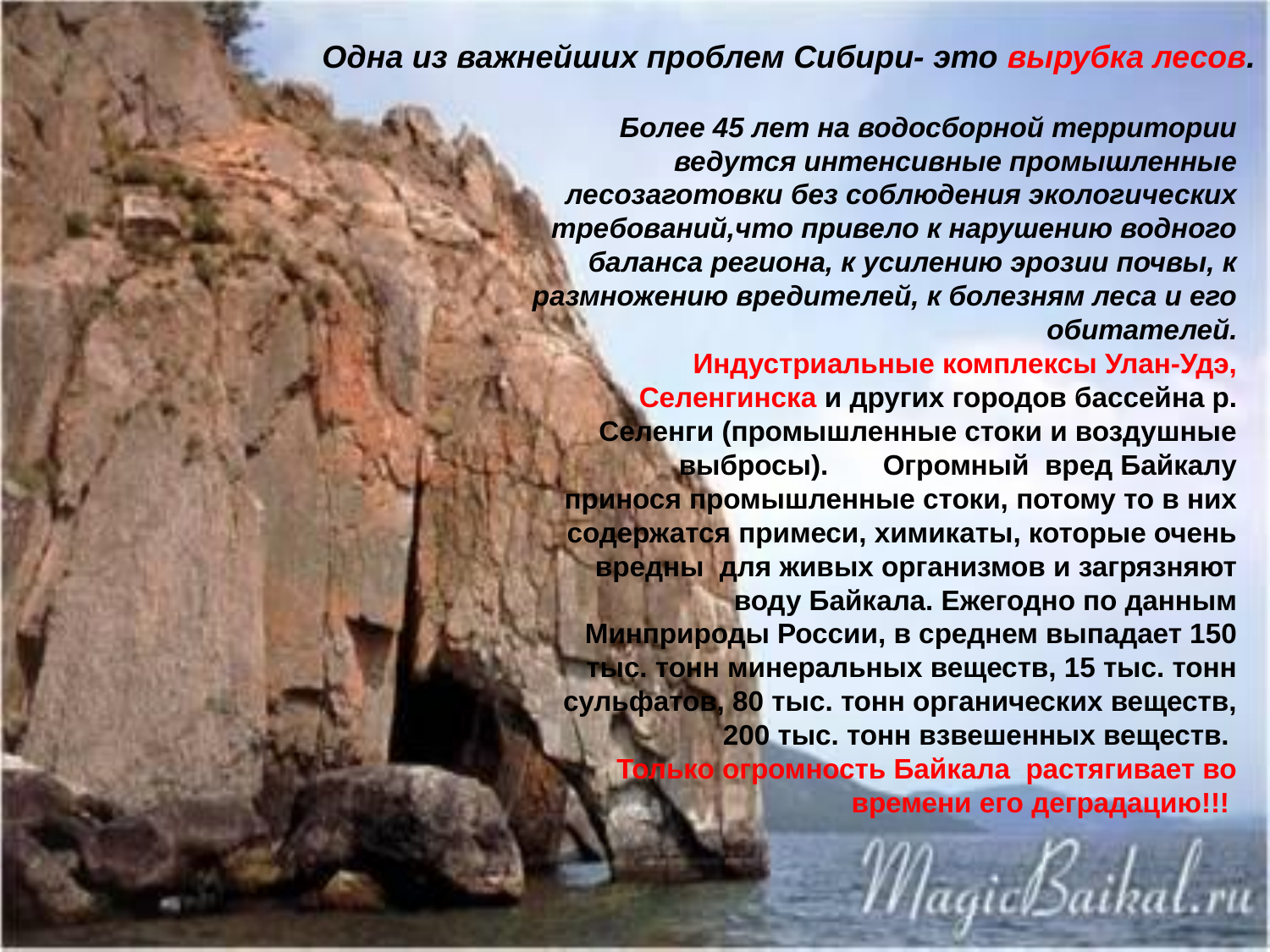

Одна из важнейших проблем Сибири- это вырубка лесов.

Более 45 лет на водосборной территории ведутся интенсивные промышленные лесозаготовки без соблюдения экологических требований,что привело к нарушению водного баланса региона, к усилению эрозии почвы, к размножению вредителей, к болезням леса и его обитателей.
 Индустриальные комплексы Улан-Удэ, Селенгинска и других городов бассейна р. Селенги (промышленные стоки и воздушные выбросы).       Огромный  вред Байкалу принося промышленные стоки, потому то в них содержатся примеси, химикаты, которые очень вредны  для живых организмов и загрязняют воду Байкала. Ежегодно по данным Минприроды России, в среднем выпадает 150 тыс. тонн минеральных веществ, 15 тыс. тонн сульфатов, 80 тыс. тонн органических веществ, 200 тыс. тонн взвешенных веществ.
	Только огромность Байкала  растягивает во времени его деградацию!!!